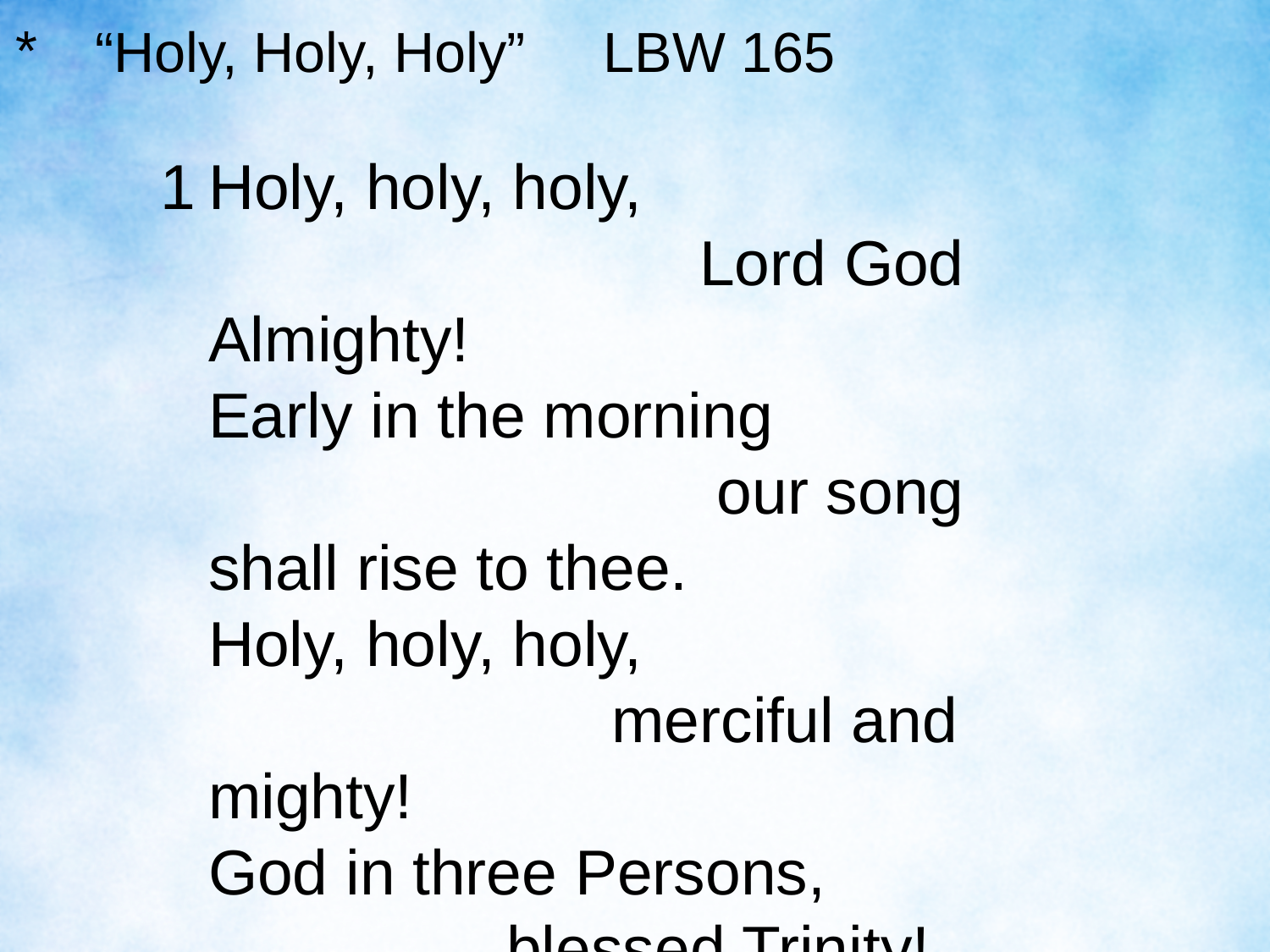

“Holy, Holy, Holy”     LBW 165
1	Holy, holy, holy,                                                  Lord God Almighty!
	Early in the morning                                            our song shall rise to thee.
	Holy, holy, holy,                                             merciful and mighty!
	God in three Persons,                             blessed Trinity!